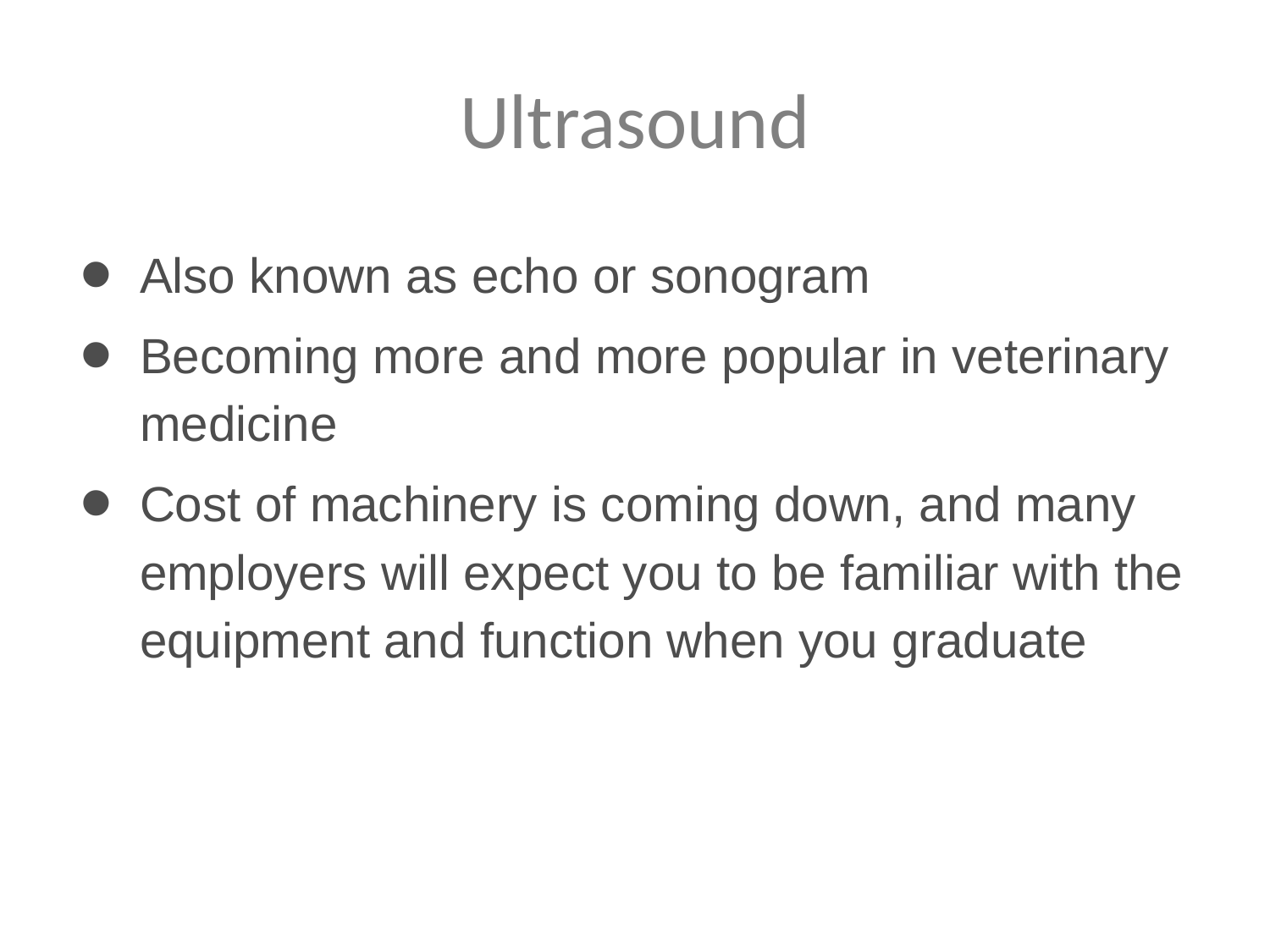

# Ultrasound
Also known as echo or sonogram
Becoming more and more popular in veterinary medicine
Cost of machinery is coming down, and many employers will expect you to be familiar with the equipment and function when you graduate